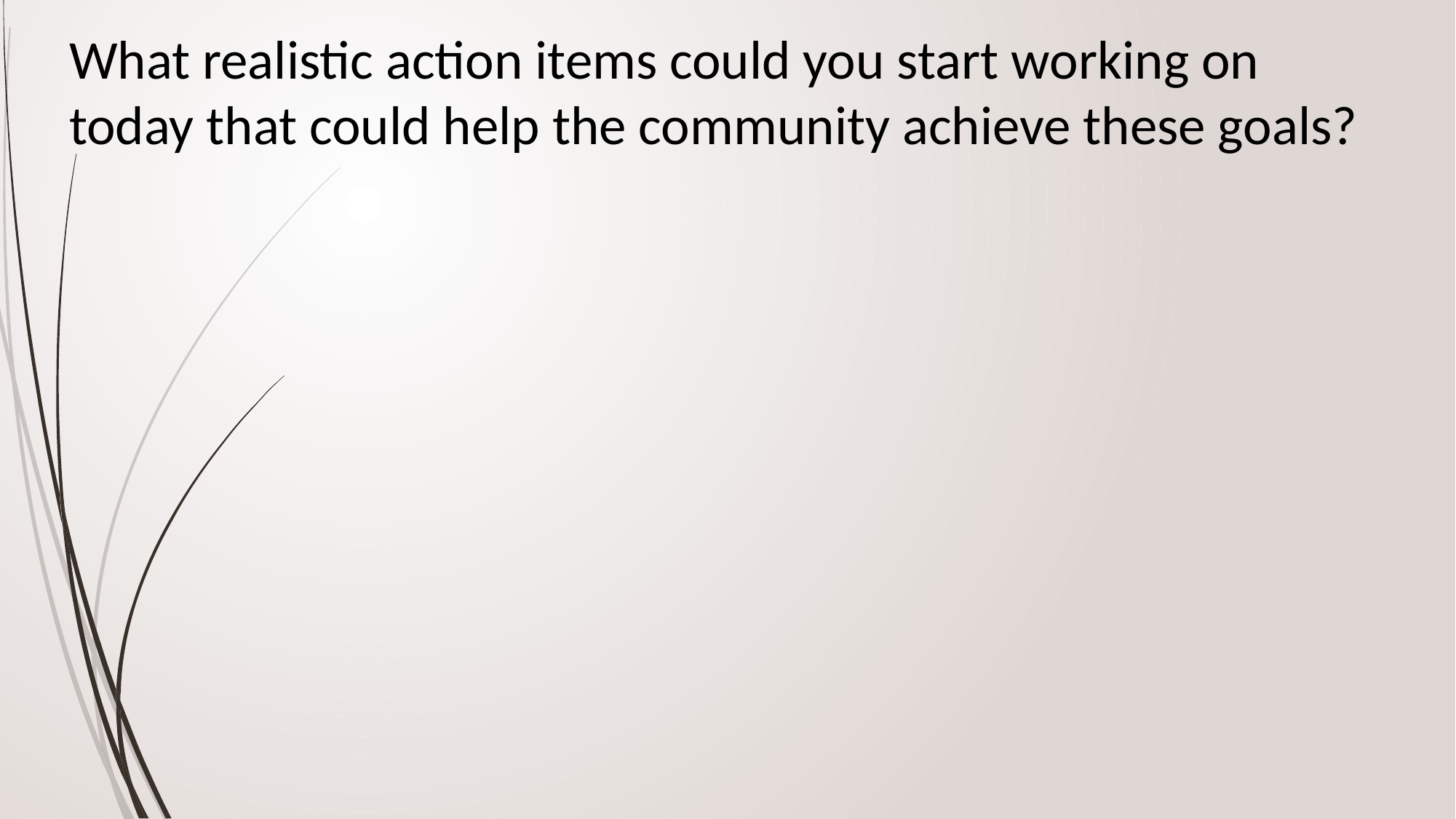

# What realistic action items could you start working on today that could help the community achieve these goals?